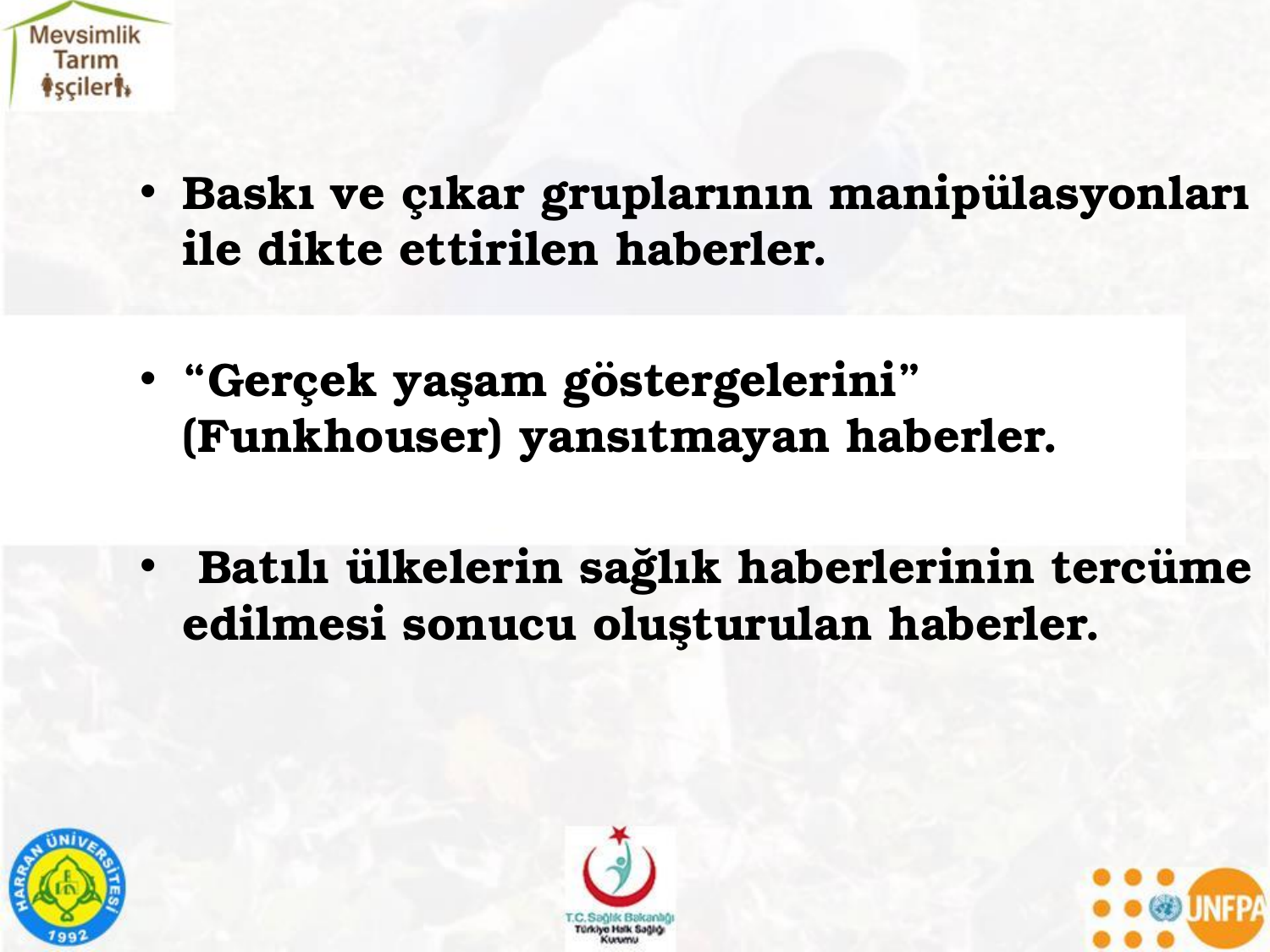

Baskı ve çıkar gruplarının manipülasyonları ile dikte ettirilen haberler.

“Gerçek yaşam göstergelerini” (Funkhouser) yansıtmayan haberler.

 Batılı ülkelerin sağlık haberlerinin tercüme edilmesi sonucu oluşturulan haberler.